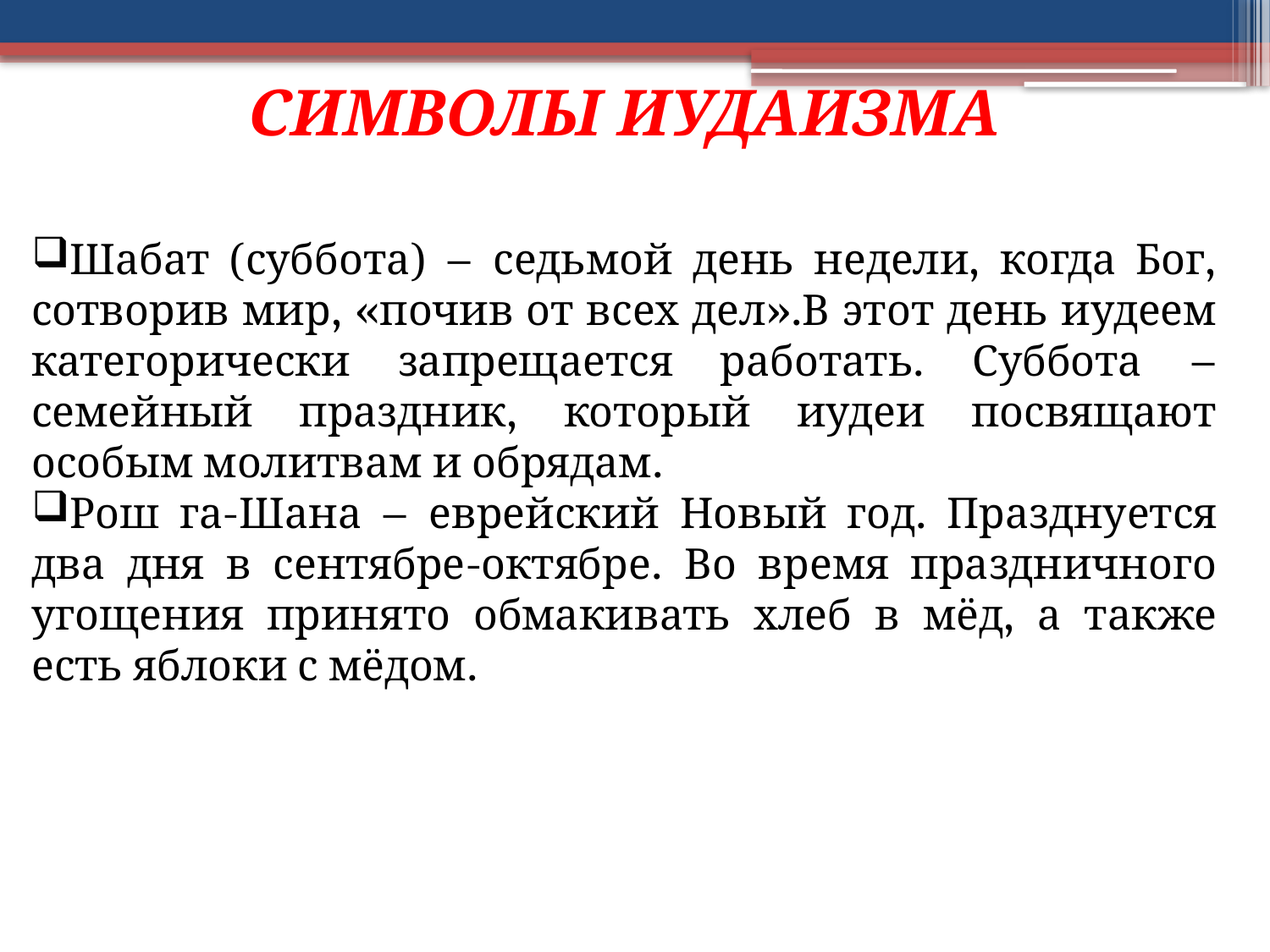

СИМВОЛЫ ИУДАИЗМА
Шабат (суббота) – седьмой день недели, когда Бог, сотворив мир, «почив от всех дел».В этот день иудеем категорически запрещается работать. Суббота – семейный праздник, который иудеи посвящают особым молитвам и обрядам.
Рош га-Шана – еврейский Новый год. Празднуется два дня в сентябре-октябре. Во время праздничного угощения принято обмакивать хлеб в мёд, а также есть яблоки с мёдом.